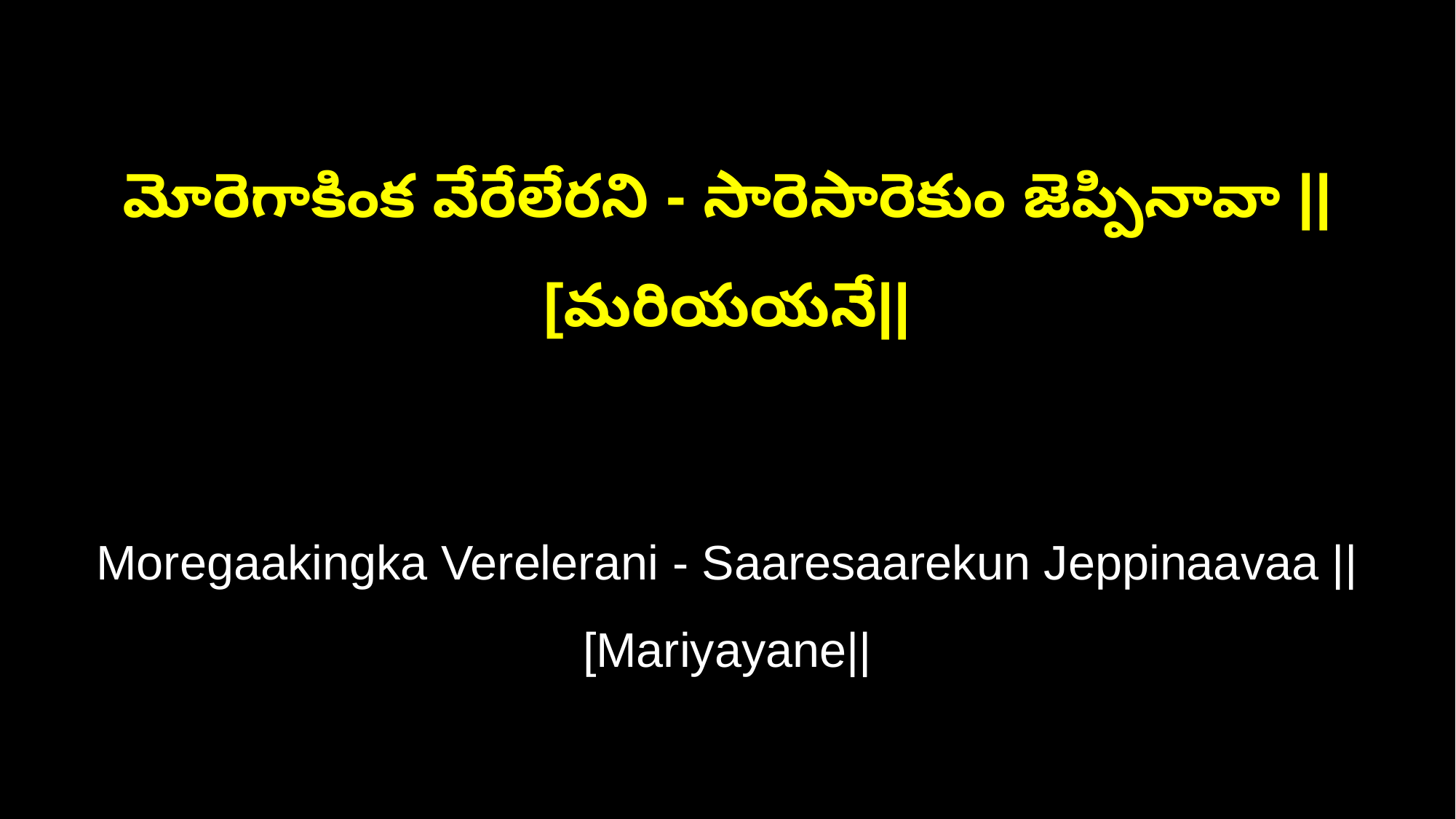

మోరెగాకింక వేరేలేరని - సారెసారెకుం జెప్పినావా ||[మరియయనే||
Moregaakingka Verelerani - Saaresaarekun Jeppinaavaa ||[Mariyayane||